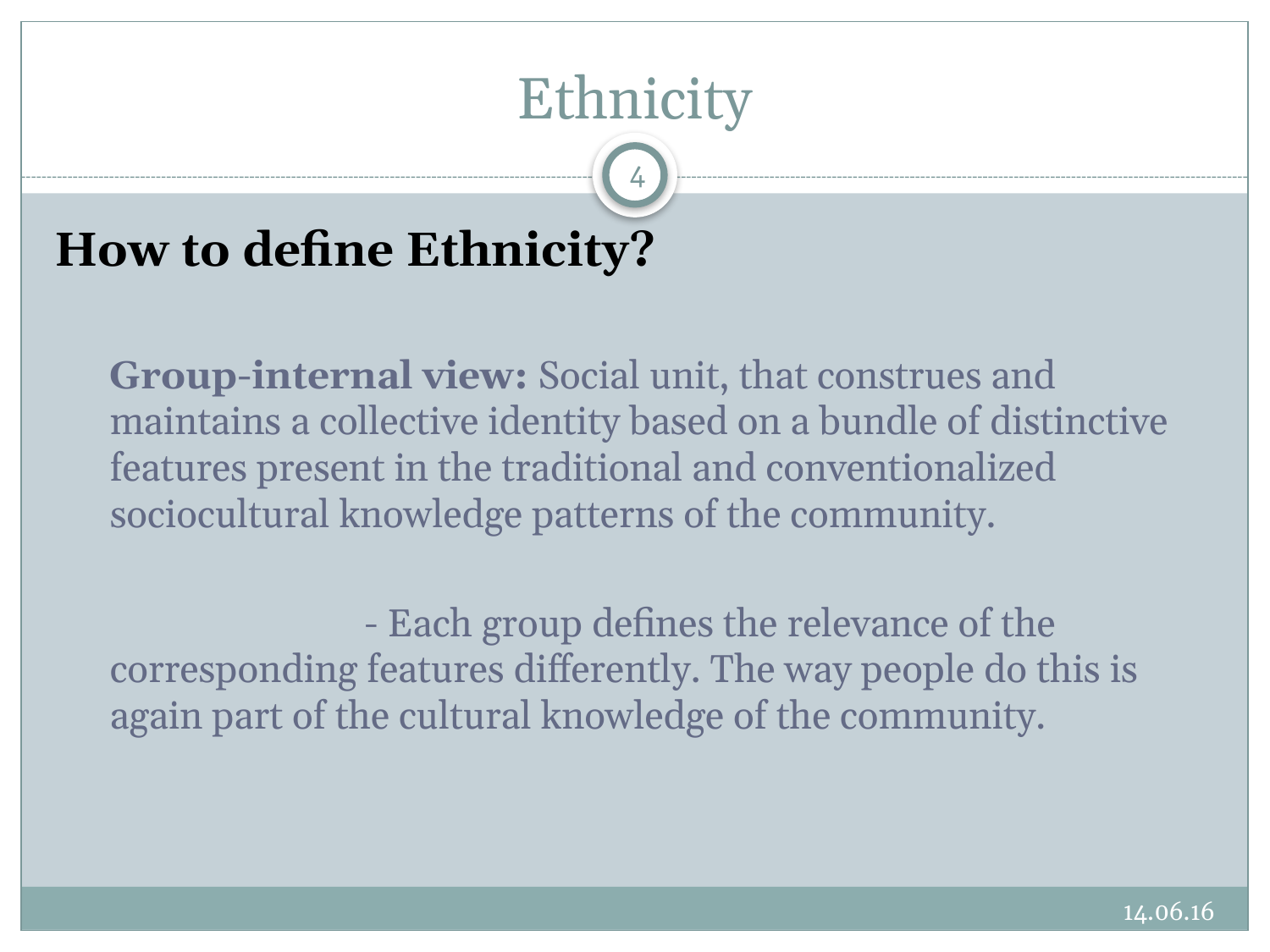

# Ethnicity
4
How to define Ethnicity?

Group-internal view: Social unit, that construes and maintains a collective identity based on a bundle of distinctive features present in the traditional and conventionalized sociocultural knowledge patterns of the community.

		- Each group defines the relevance of the corresponding features differently. The way people do this is again part of the cultural knowledge of the community.
14.06.16